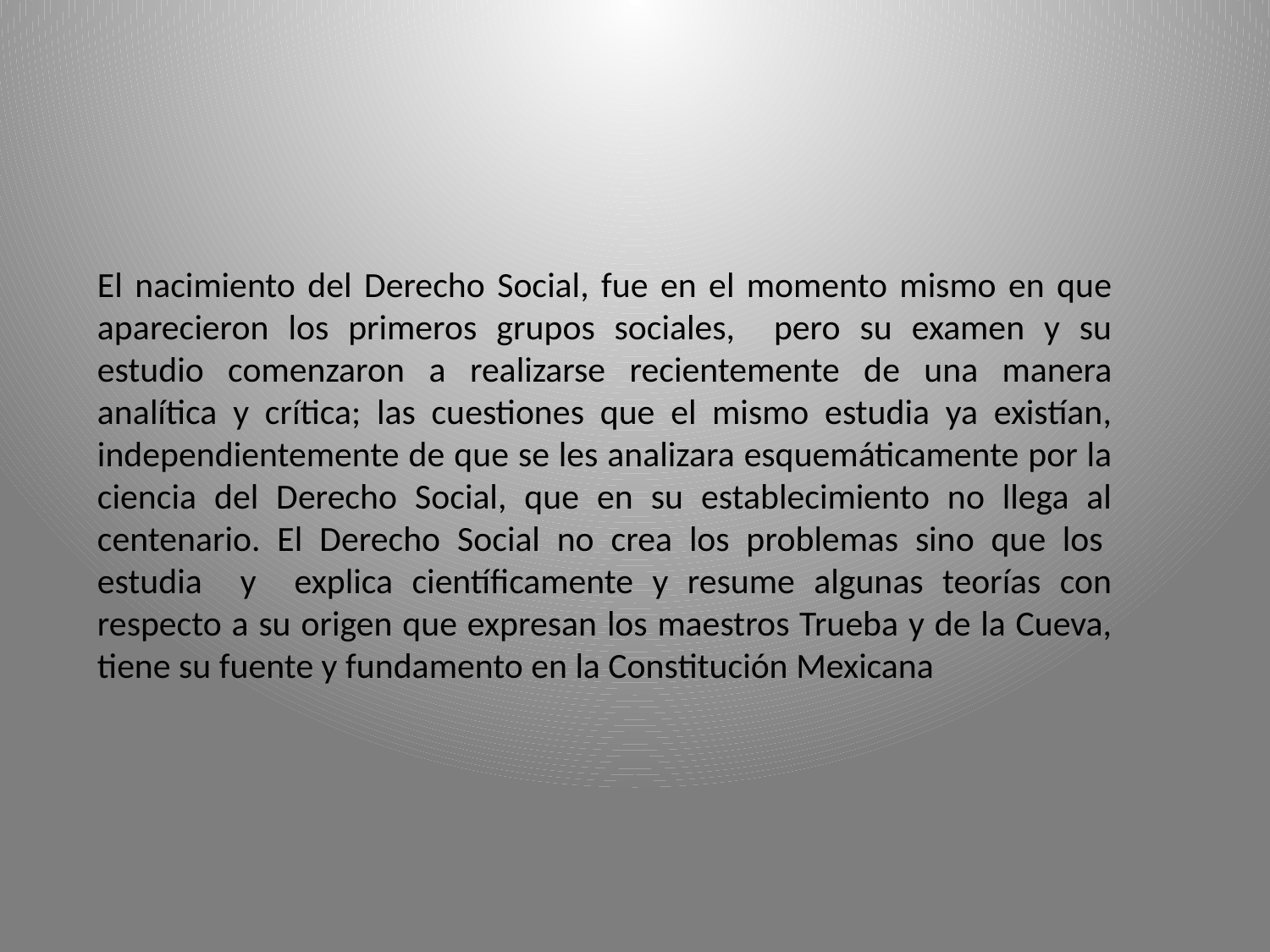

El nacimiento del Derecho Social, fue en el momento mismo en que aparecieron los primeros grupos sociales,  pero su examen y su estudio comenzaron a realizarse recientemente de una manera analítica y crítica; las cuestiones que el mismo estudia ya existían, independientemente de que se les analizara esquemáticamente por la ciencia del Derecho Social, que en su establecimiento no llega al centenario.  El  Derecho  Social  no  crea  los  problemas  sino  que  los  estudia  y  explica científicamente y resume algunas teorías con respecto a su origen que expresan los maestros Trueba y de la Cueva, tiene su fuente y fundamento en la Constitución Mexicana